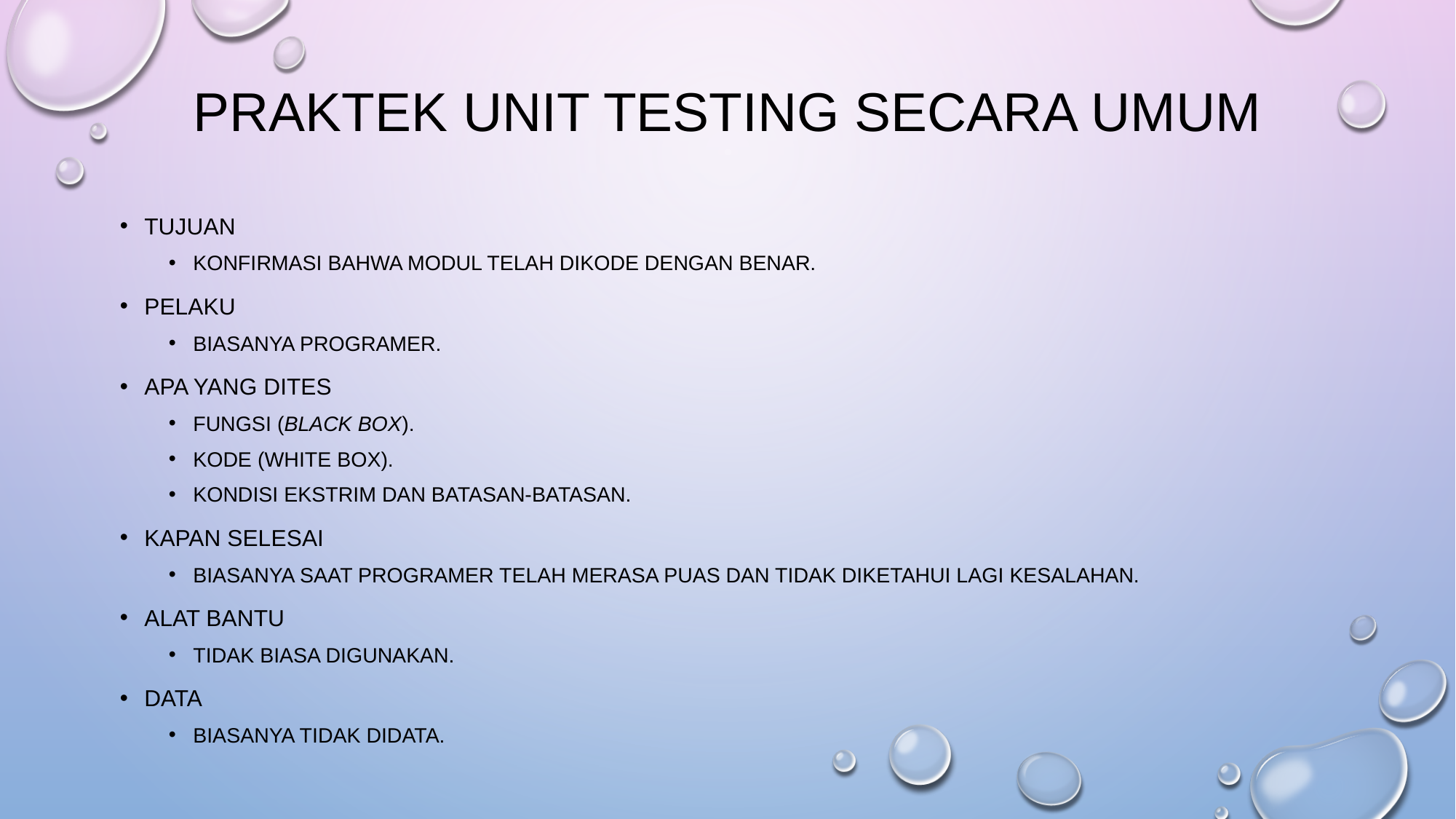

# PRAKTEK UNIT TESTING SECARA UMUM
Tujuan
Konfirmasi bahwa modul telah dikode dengan benar.
Pelaku
Biasanya programer.
Apa yang dites
Fungsi (Black Box).
Kode (White Box).
Kondisi ekstrim dan batasan-batasan.
Kapan selesai
Biasanya saat programer telah merasa puas dan tidak diketahui lagi kesalahan.
Alat bantu
Tidak biasa digunakan.
Data
Biasanya tidak didata.